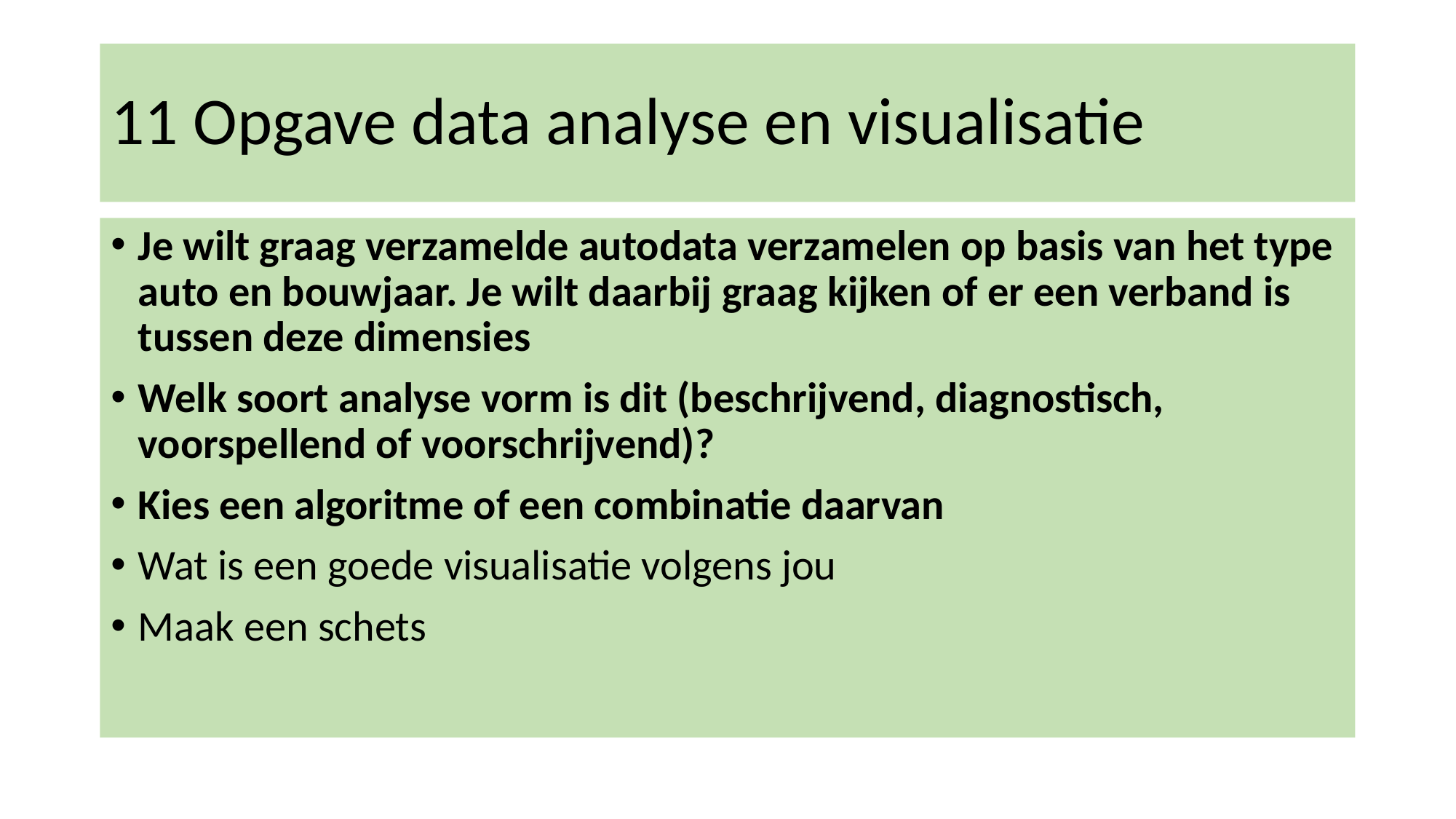

# 11 Opgave data analyse en visualisatie
Je wilt graag verzamelde autodata verzamelen op basis van het type auto en bouwjaar. Je wilt daarbij graag kijken of er een verband is tussen deze dimensies
Welk soort analyse vorm is dit (beschrijvend, diagnostisch, voorspellend of voorschrijvend)?
Kies een algoritme of een combinatie daarvan
Wat is een goede visualisatie volgens jou
Maak een schets
22